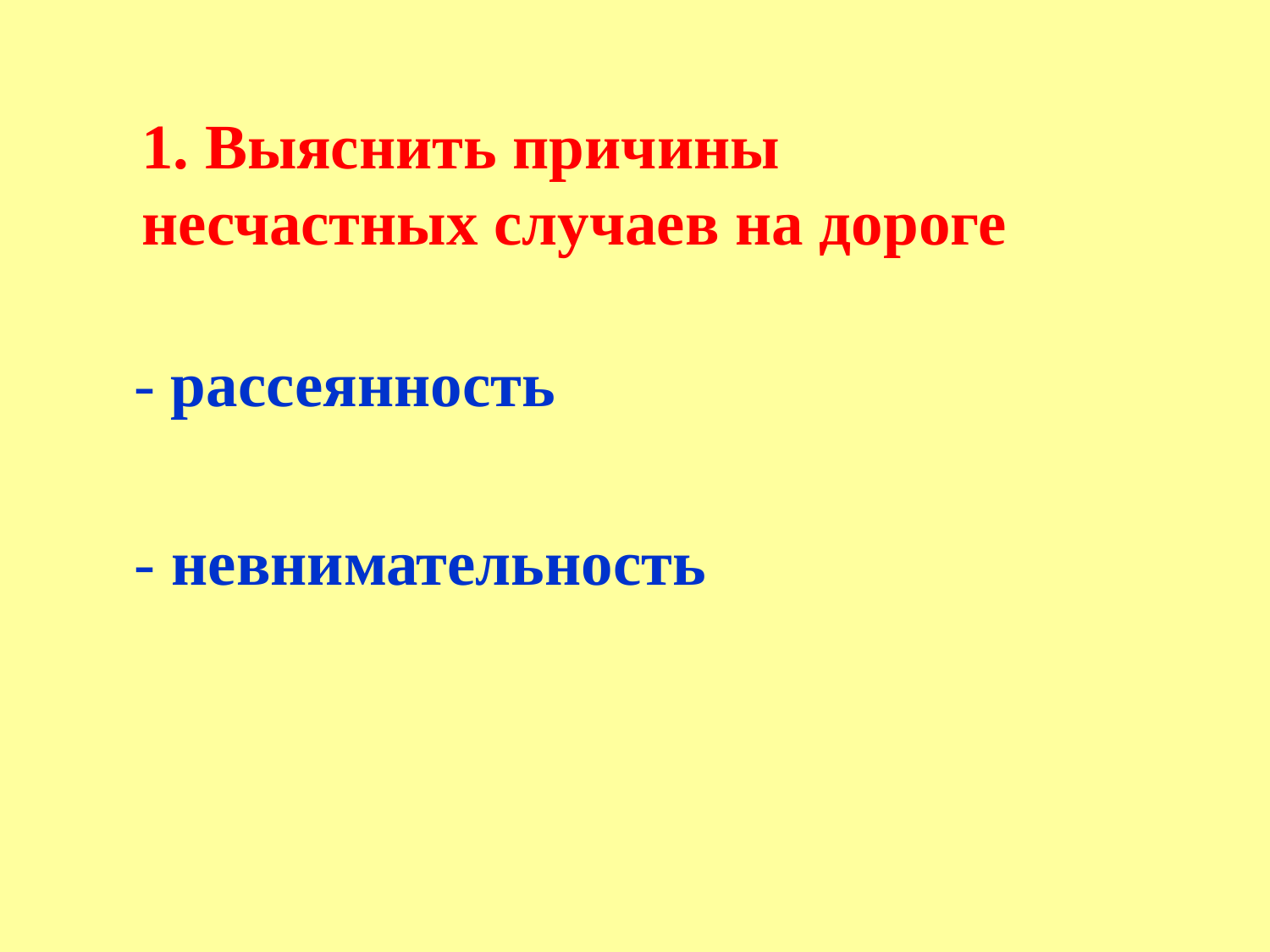

1. Выяснить причины несчастных случаев на дороге
- рассеянность
- невнимательность